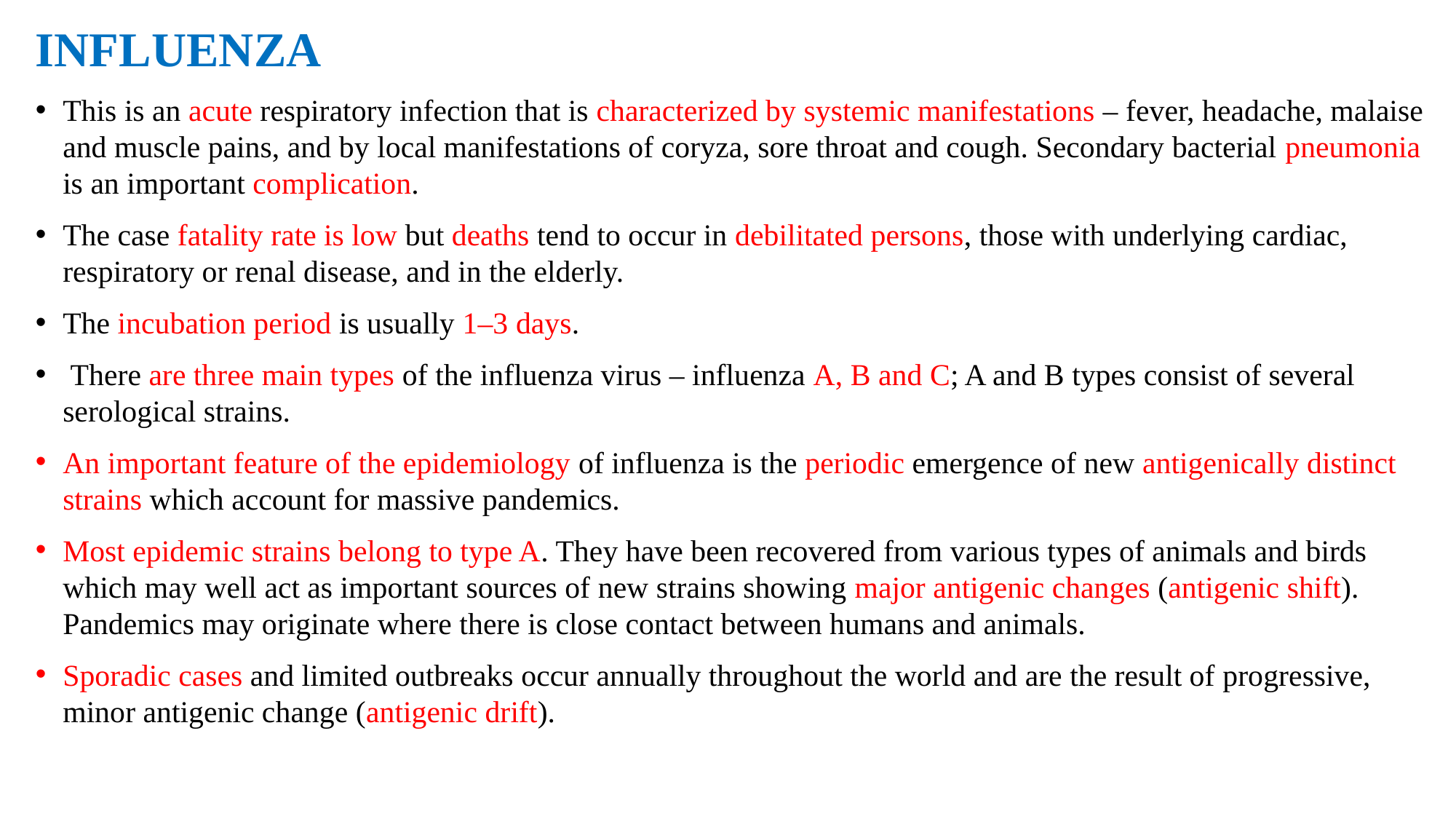

INFLUENZA
This is an acute respiratory infection that is characterized by systemic manifestations – fever, headache, malaise and muscle pains, and by local manifestations of coryza, sore throat and cough. Secondary bacterial pneumonia is an important complication.
The case fatality rate is low but deaths tend to occur in debilitated persons, those with underlying cardiac, respiratory or renal disease, and in the elderly.
The incubation period is usually 1–3 days.
 There are three main types of the influenza virus – influenza A, B and C; A and B types consist of several serological strains.
An important feature of the epidemiology of influenza is the periodic emergence of new antigenically distinct strains which account for massive pandemics.
Most epidemic strains belong to type A. They have been recovered from various types of animals and birds which may well act as important sources of new strains showing major antigenic changes (antigenic shift). Pandemics may originate where there is close contact between humans and animals.
Sporadic cases and limited outbreaks occur annually throughout the world and are the result of progressive, minor antigenic change (antigenic drift).